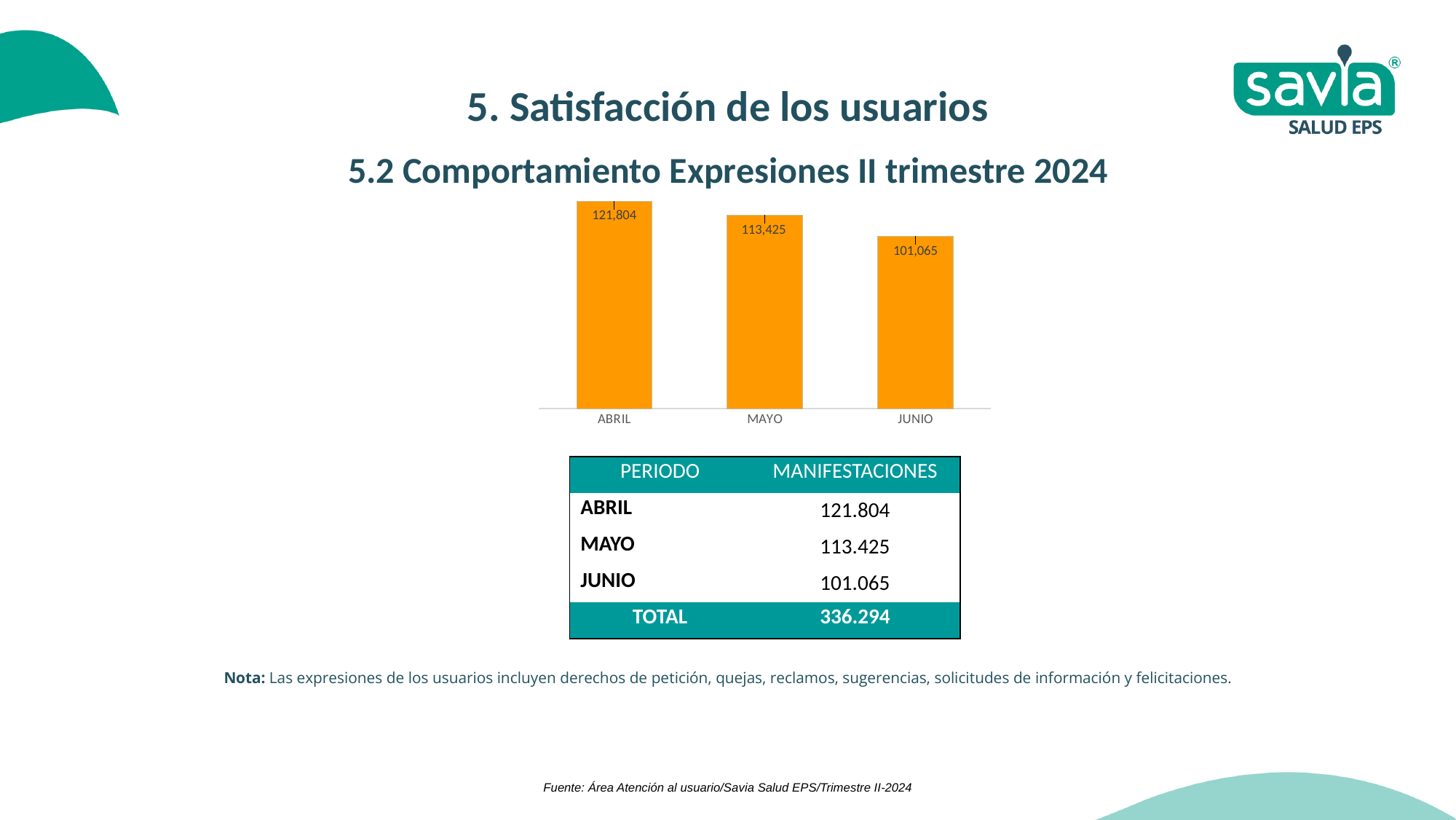

5. Satisfacción de los usuarios
5.2 Comportamiento Expresiones II trimestre 2024

### Chart

| Category |  |
|---|---|
| ABRIL | 121804.0 |
| MAYO | 113425.0 |
| JUNIO | 101065.0 |
| PERIODO | MANIFESTACIONES |
| --- | --- |
| ABRIL | 121.804 |
| MAYO | 113.425 |
| JUNIO | 101.065 |
| TOTAL | 336.294 |
Nota: Las expresiones de los usuarios incluyen derechos de petición, quejas, reclamos, sugerencias, solicitudes de información y felicitaciones.
Fuente: Área Atención al usuario/Savia Salud EPS/Trimestre II-2024